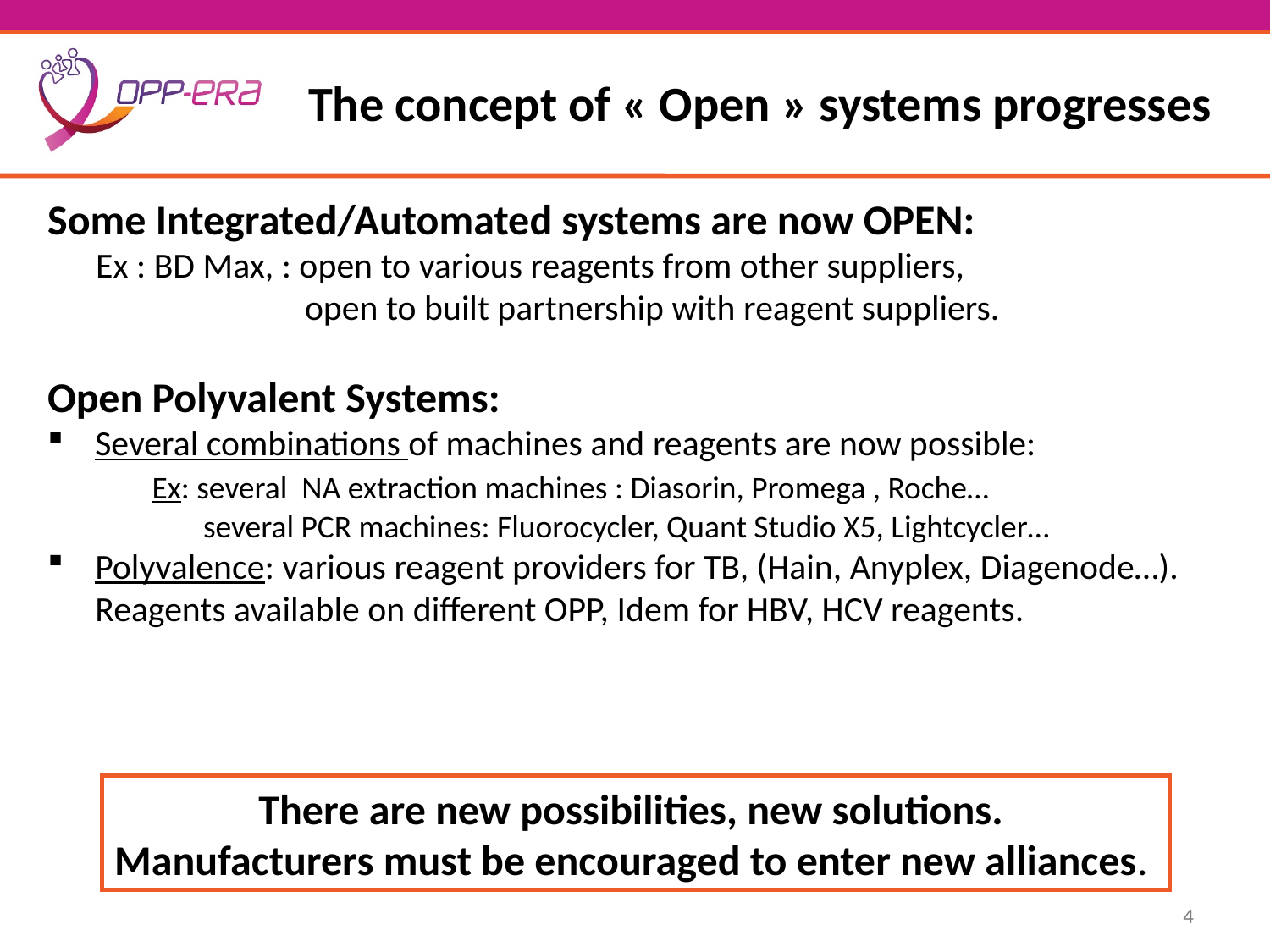

# The concept of « Open » systems progresses
Some Integrated/Automated systems are now OPEN:
      Ex : BD Max, : open to various reagents from other suppliers,
                                open to built partnership with reagent suppliers.

Open Polyvalent Systems:
Several combinations of machines and reagents are now possible:
             Ex: several  NA extraction machines : Diasorin, Promega , Roche…
	    several PCR machines: Fluorocycler, Quant Studio X5, Lightcycler…
Polyvalence: various reagent providers for TB, (Hain, Anyplex, Diagenode…).  Reagents available on different OPP, Idem for HBV, HCV reagents.

There are new possibilities, new solutions.
Manufacturers must be encouraged to enter new alliances.
4